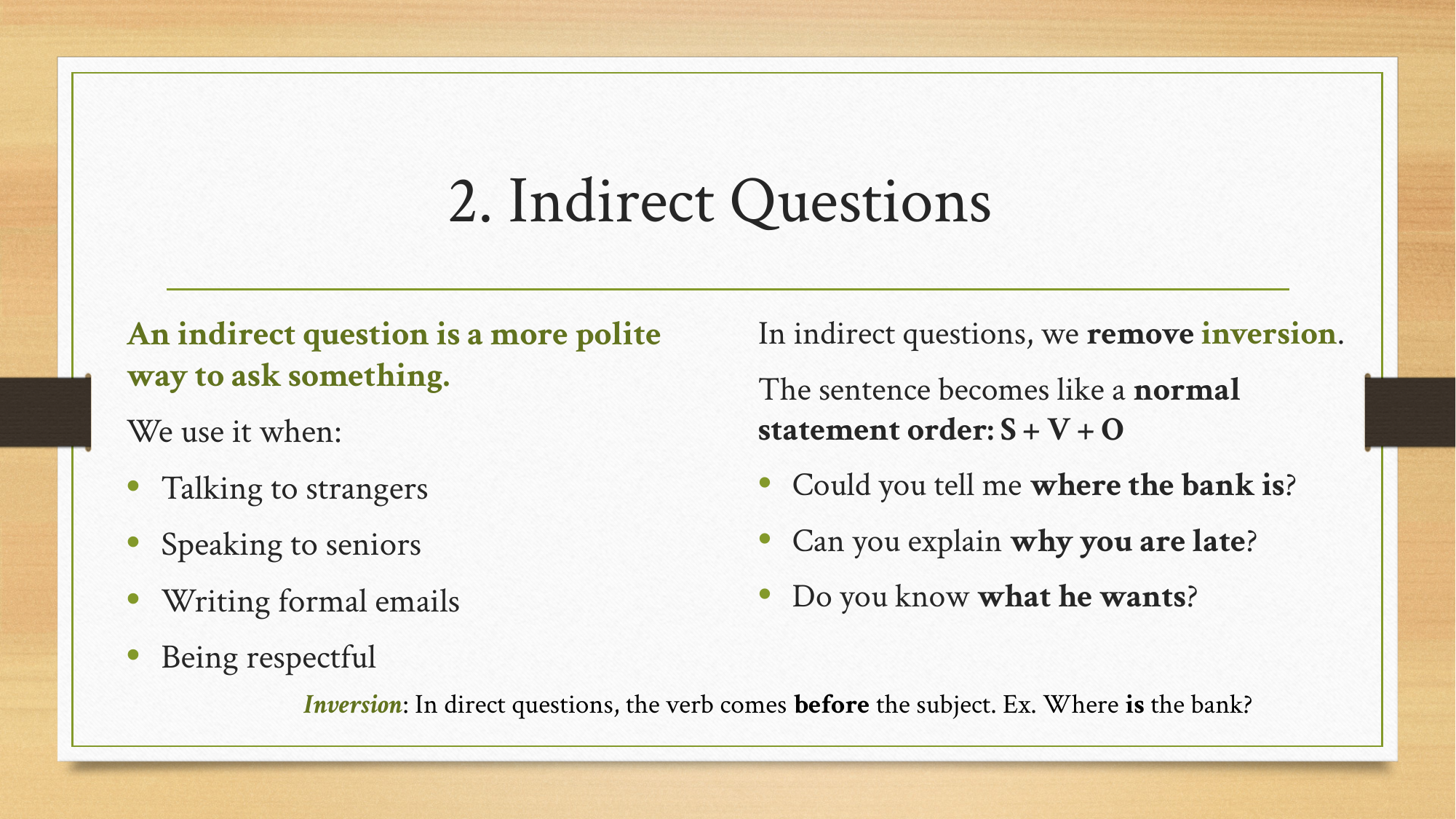

# 2. Indirect Questions
An indirect question is a more polite way to ask something.
We use it when:
Talking to strangers
Speaking to seniors
Writing formal emails
Being respectful
In indirect questions, we remove inversion.
The sentence becomes like a normal statement order: S + V + O
Could you tell me where the bank is?
Can you explain why you are late?
Do you know what he wants?
Inversion: In direct questions, the verb comes before the subject. Ex. Where is the bank?